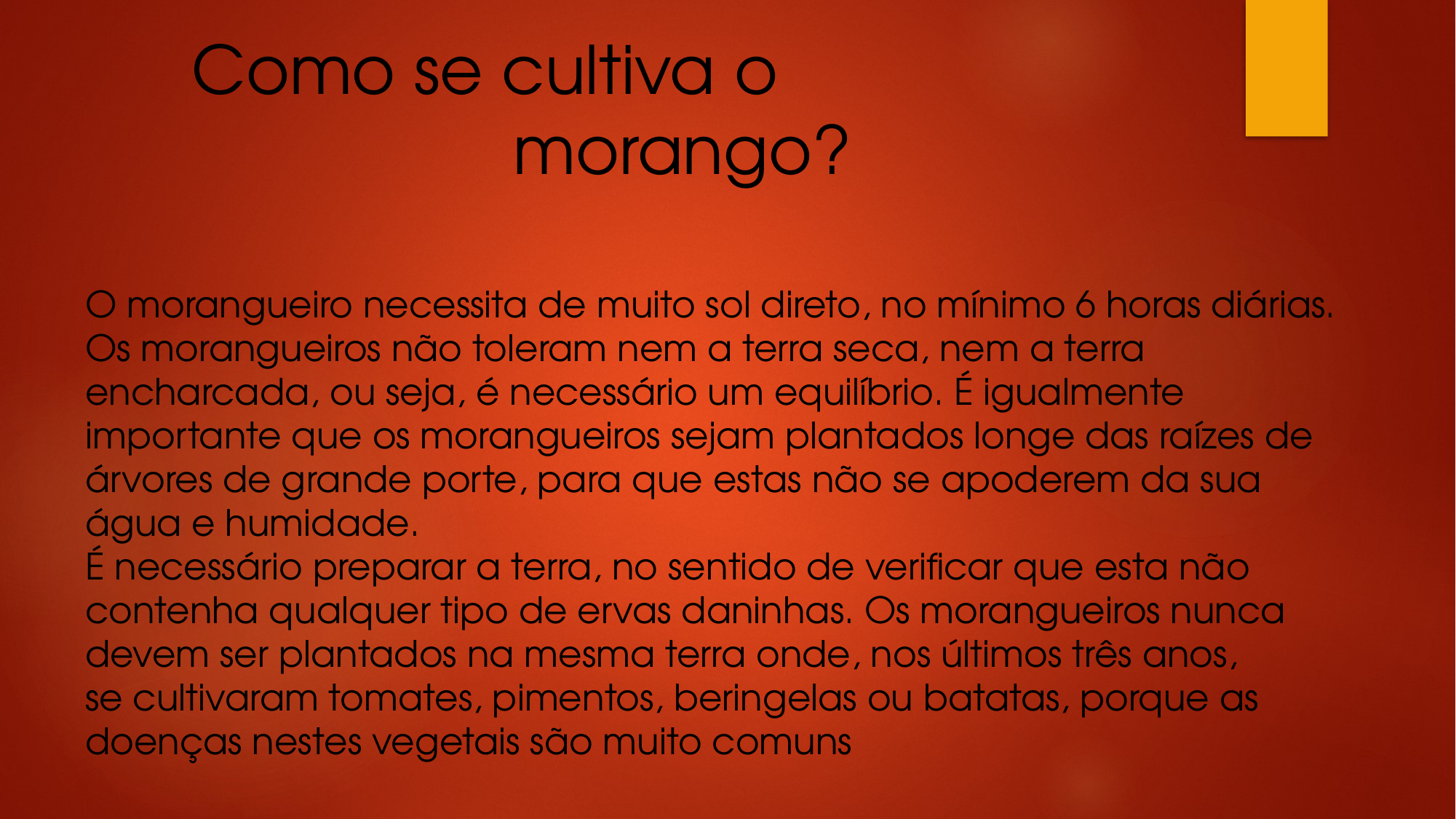

O morangueiro necessita de muito sol direto, no mínimo 6 horas diárias. Os morangueiros não toleram nem a terra seca, nem a terra encharcada, ou seja, é necessário um equilíbrio. É igualmente importante que os morangueiros sejam plantados longe das raízes de árvores de grande porte, para que estas não se apoderem da sua água e humidade.
É necessário preparar a terra, no sentido de verificar que esta não contenha qualquer tipo de ervas daninhas. Os morangueiros nunca devem ser plantados na mesma terra onde, nos últimos três anos, se cultivaram tomates, pimentos, beringelas ou batatas, porque as doenças nestes vegetais são muito comuns
# Como se cultiva o 				morango?